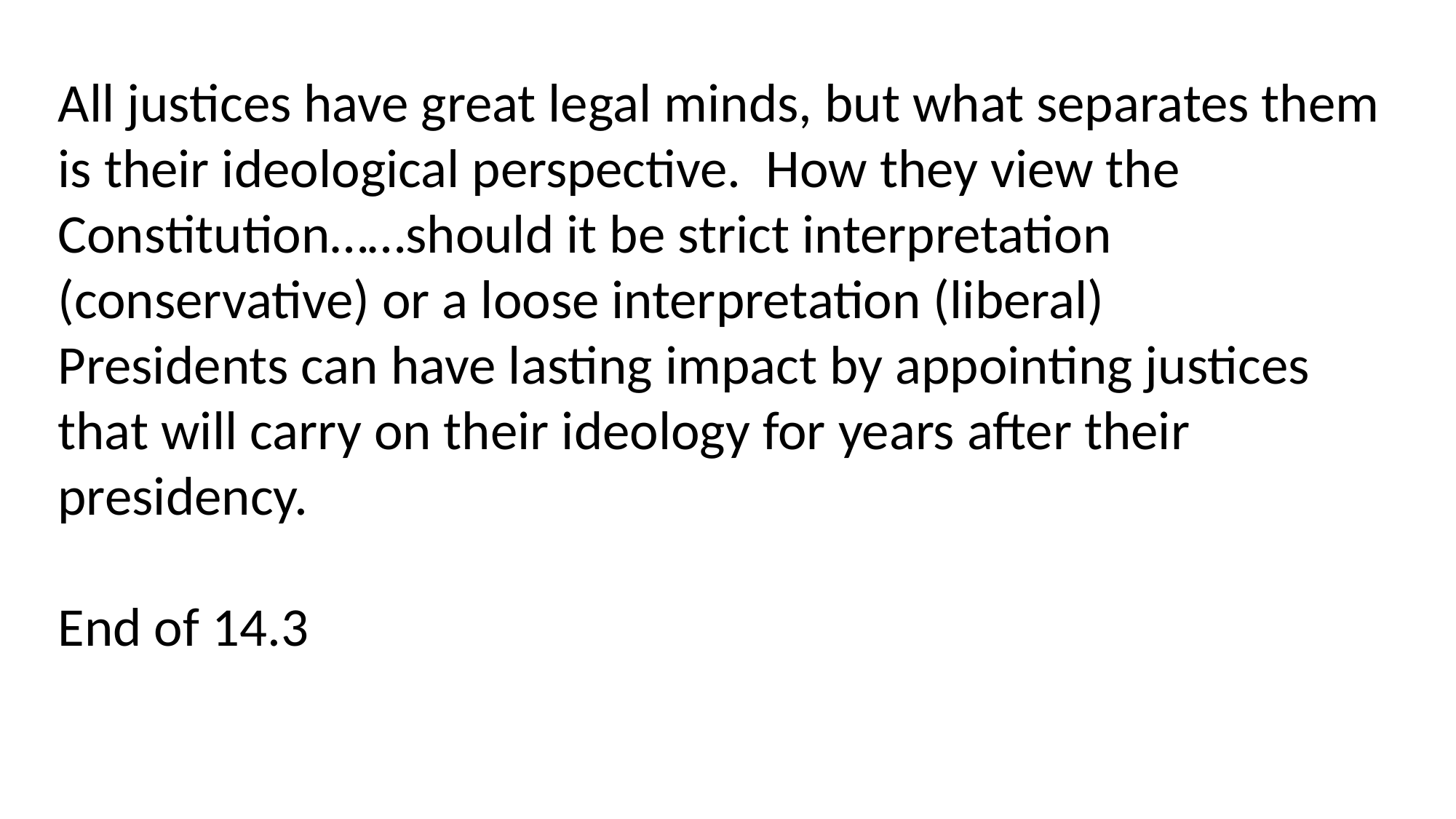

All justices have great legal minds, but what separates them is their ideological perspective.  How they view the Constitution……should it be strict interpretation (conservative) or a loose interpretation (liberal)
Presidents can have lasting impact by appointing justices that will carry on their ideology for years after their presidency.

End of 14.3